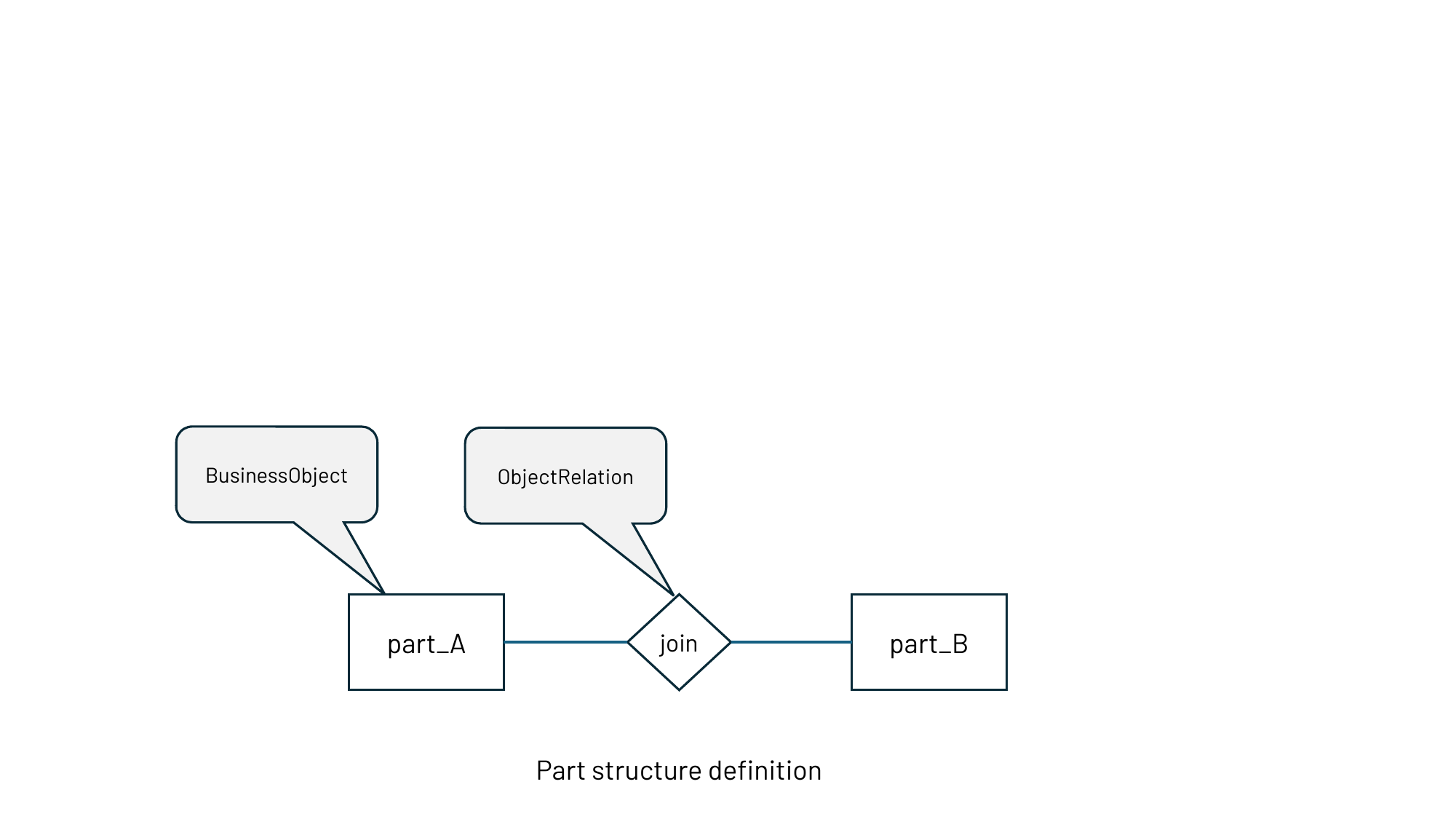

BusinessObject
ObjectRelation
join
part_B
part_A
Part structure definition